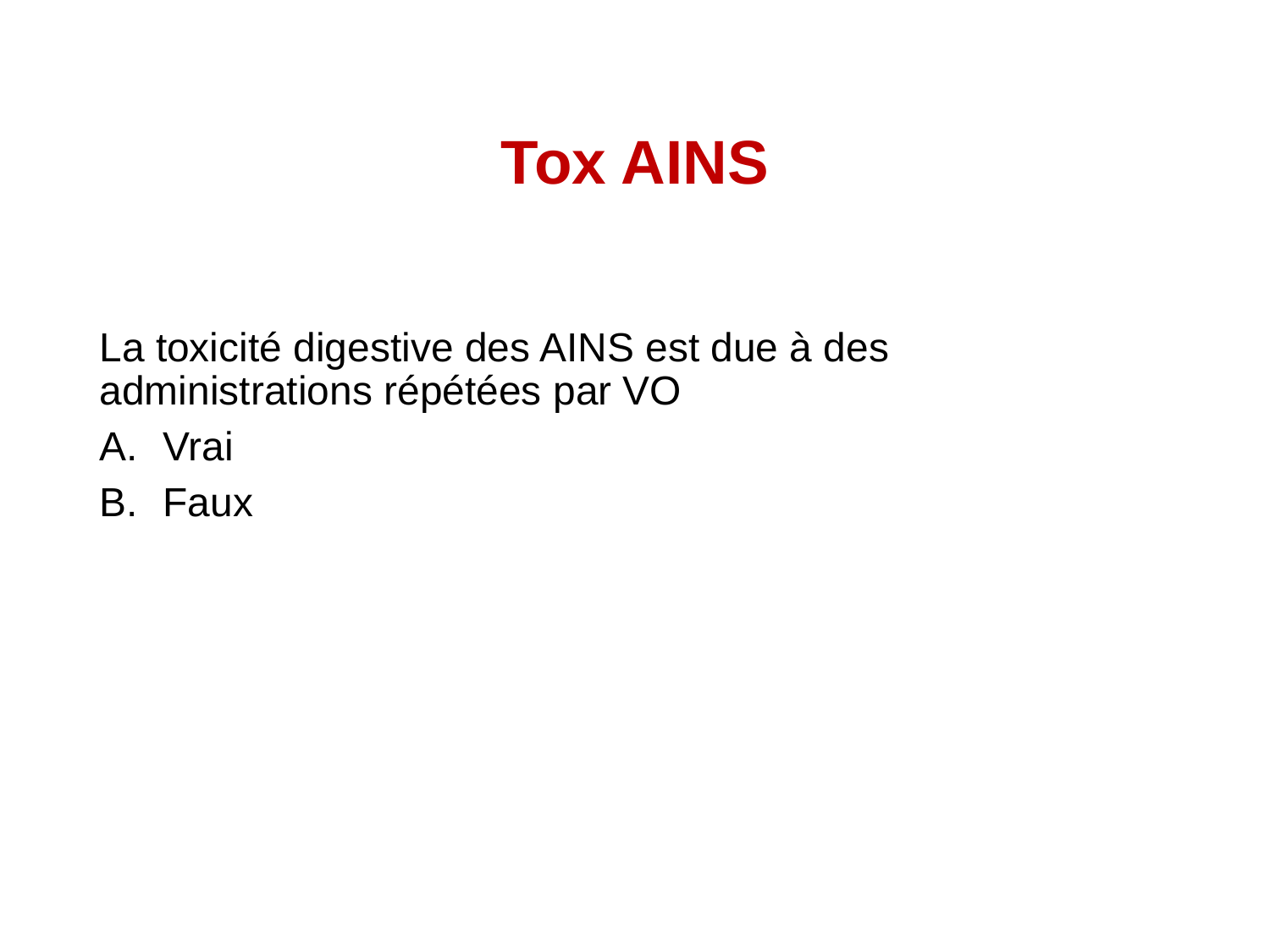

# Tox AINS
La toxicité digestive des AINS est due à des administrations répétées par VO
Vrai
Faux